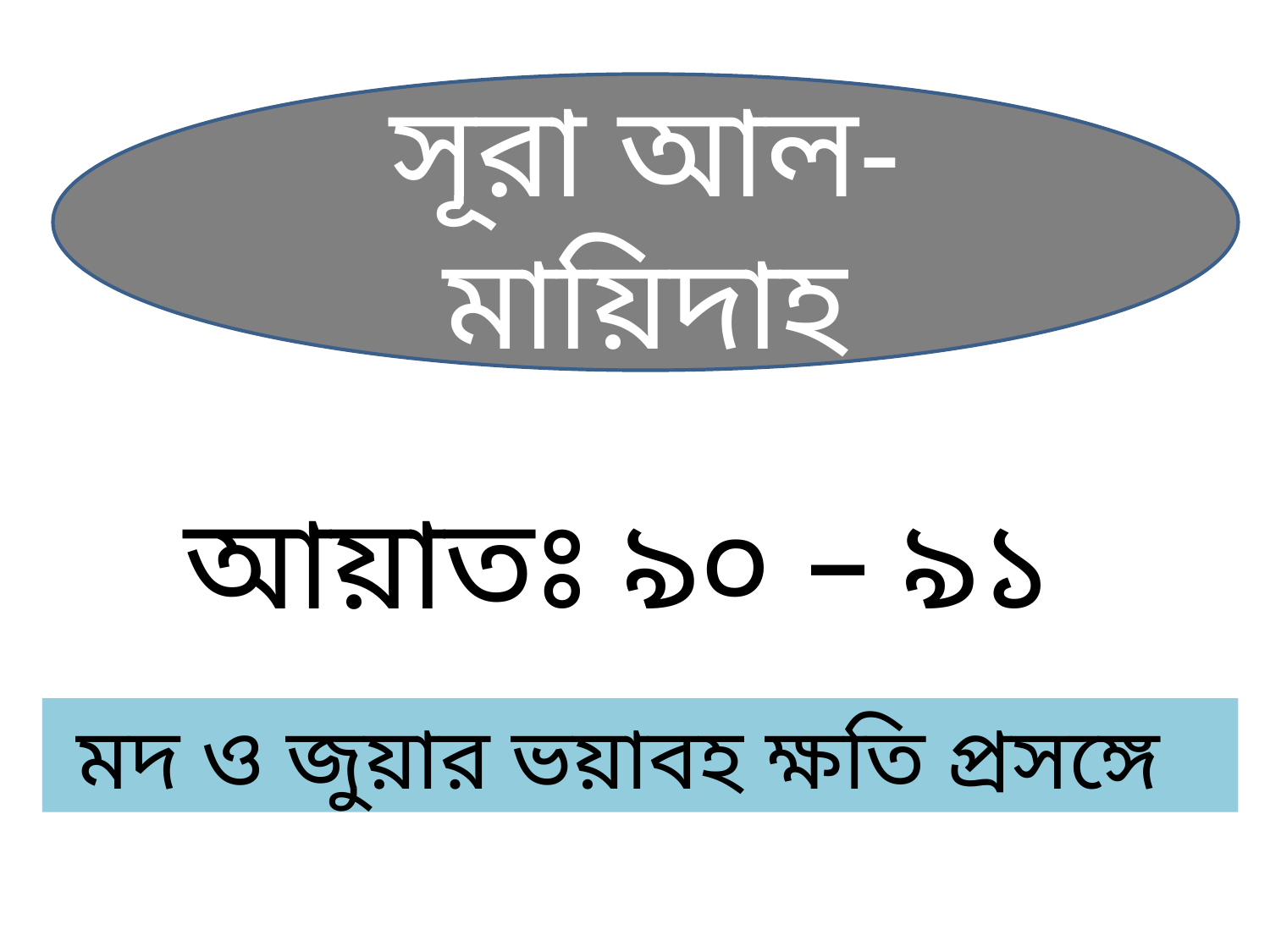

সূরা আল-মায়িদাহ
আয়াতঃ ৯০ – ৯১
মদ ও জুয়ার ভয়াবহ ক্ষতি প্রসঙ্গে